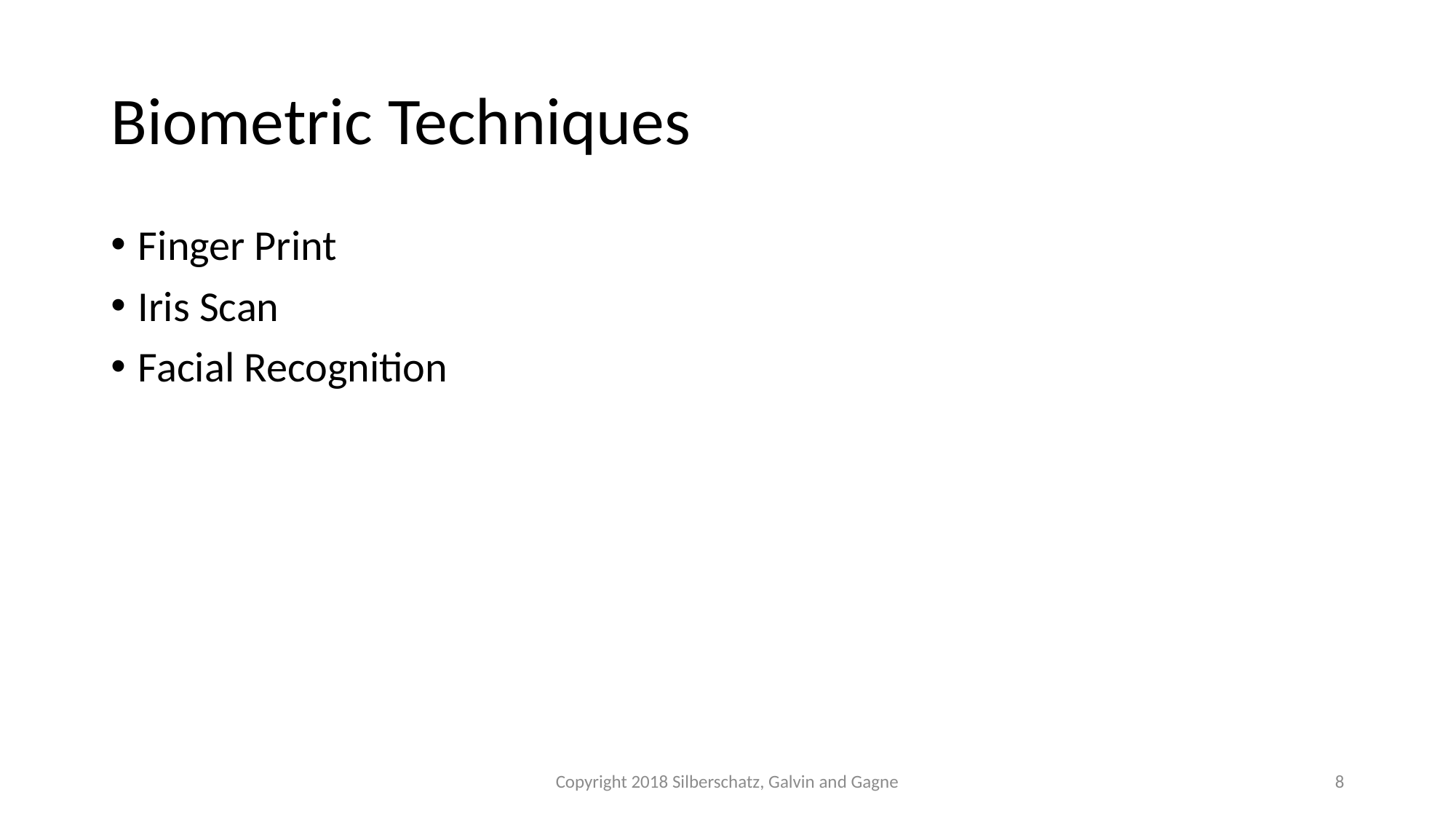

# Biometric Techniques
Finger Print
Iris Scan
Facial Recognition
Copyright 2018 Silberschatz, Galvin and Gagne
8